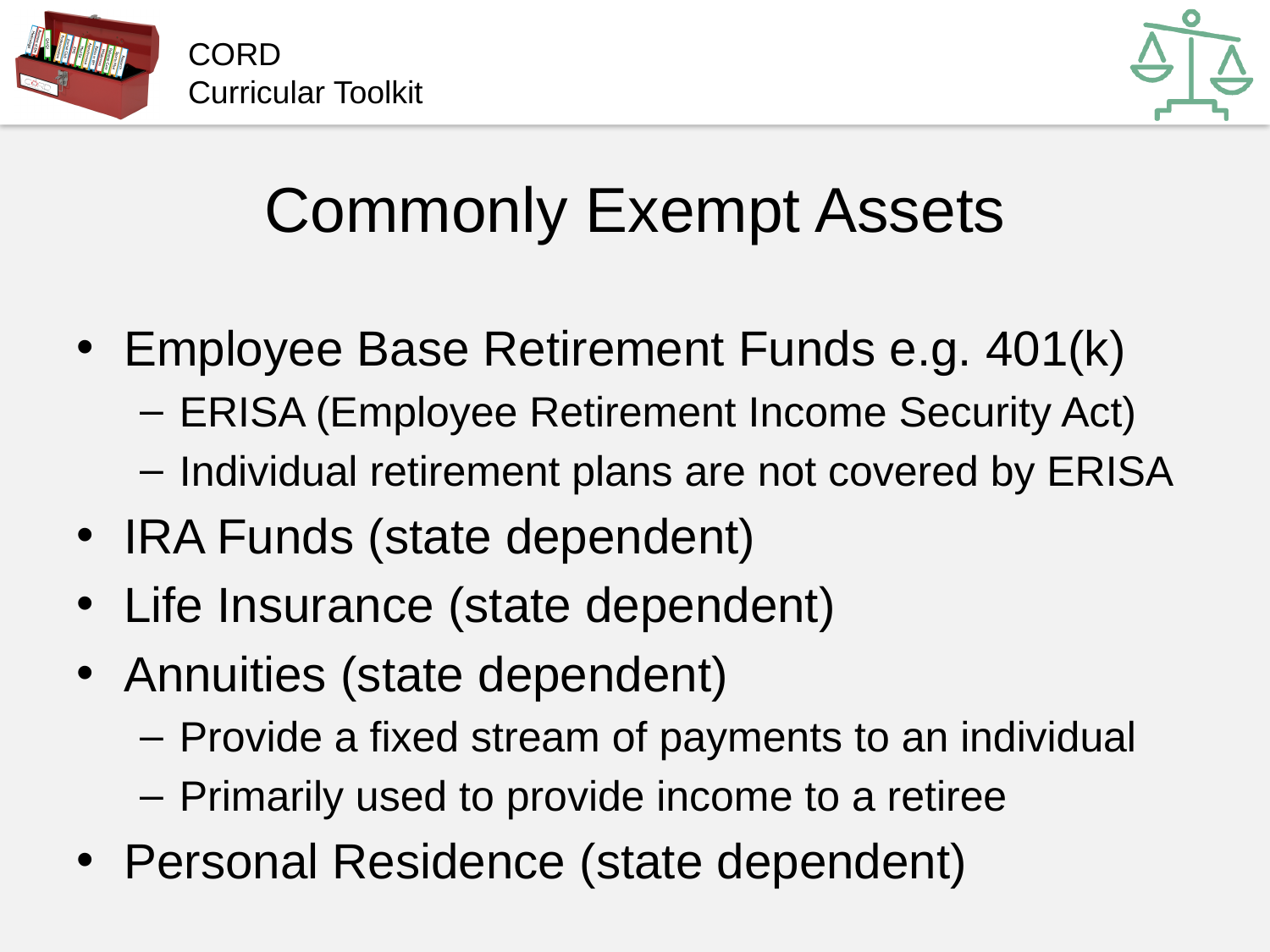

# Commonly Exempt Assets
Employee Base Retirement Funds e.g. 401(k)
ERISA (Employee Retirement Income Security Act)
Individual retirement plans are not covered by ERISA
IRA Funds (state dependent)
Life Insurance (state dependent)
Annuities (state dependent)
Provide a fixed stream of payments to an individual
Primarily used to provide income to a retiree
Personal Residence (state dependent)